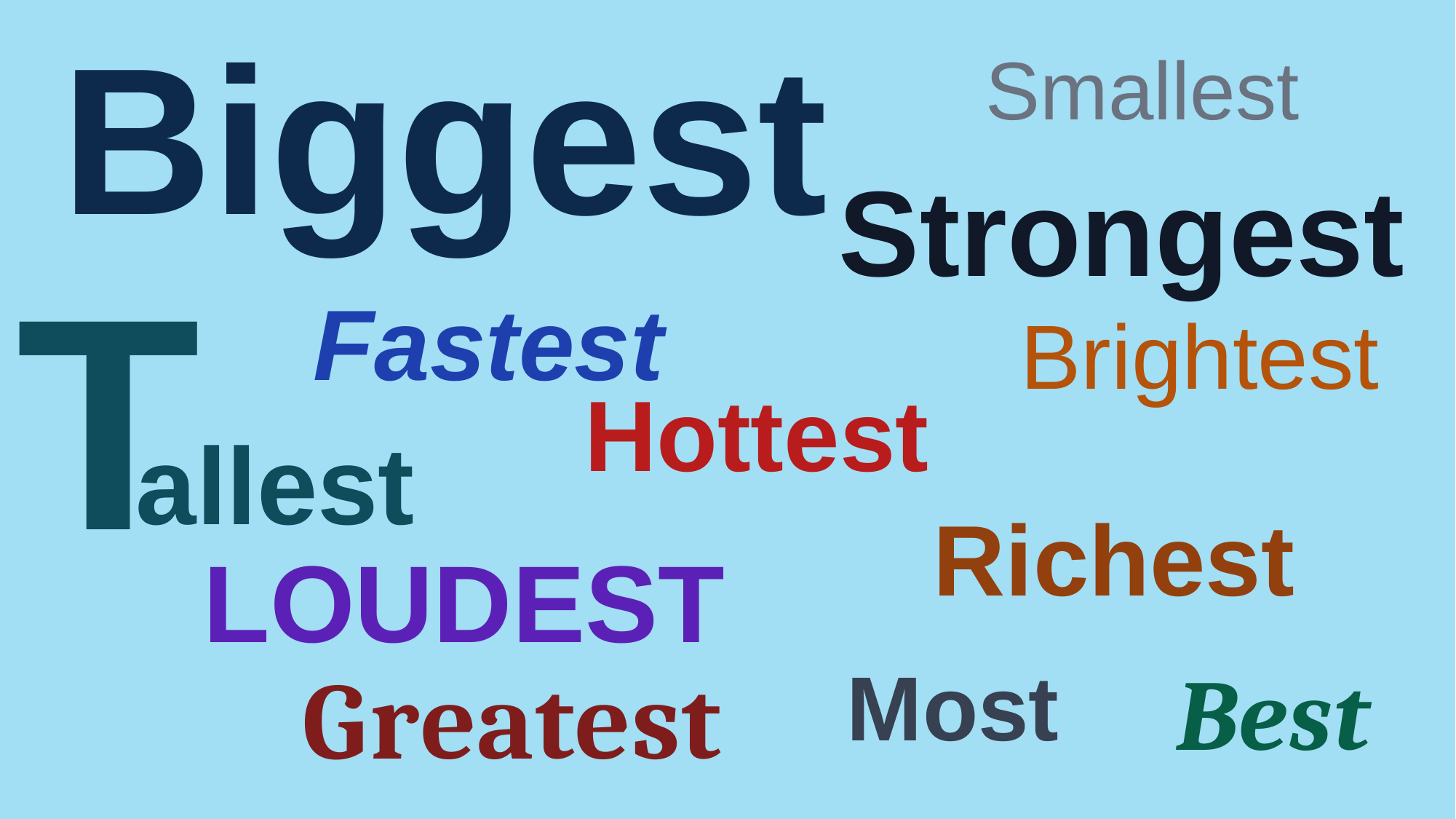

Biggest
Smallest
Strongest
T
Fastest
Brightest
Hottest
allest
Richest
LOUDEST
Greatest
Most
Best